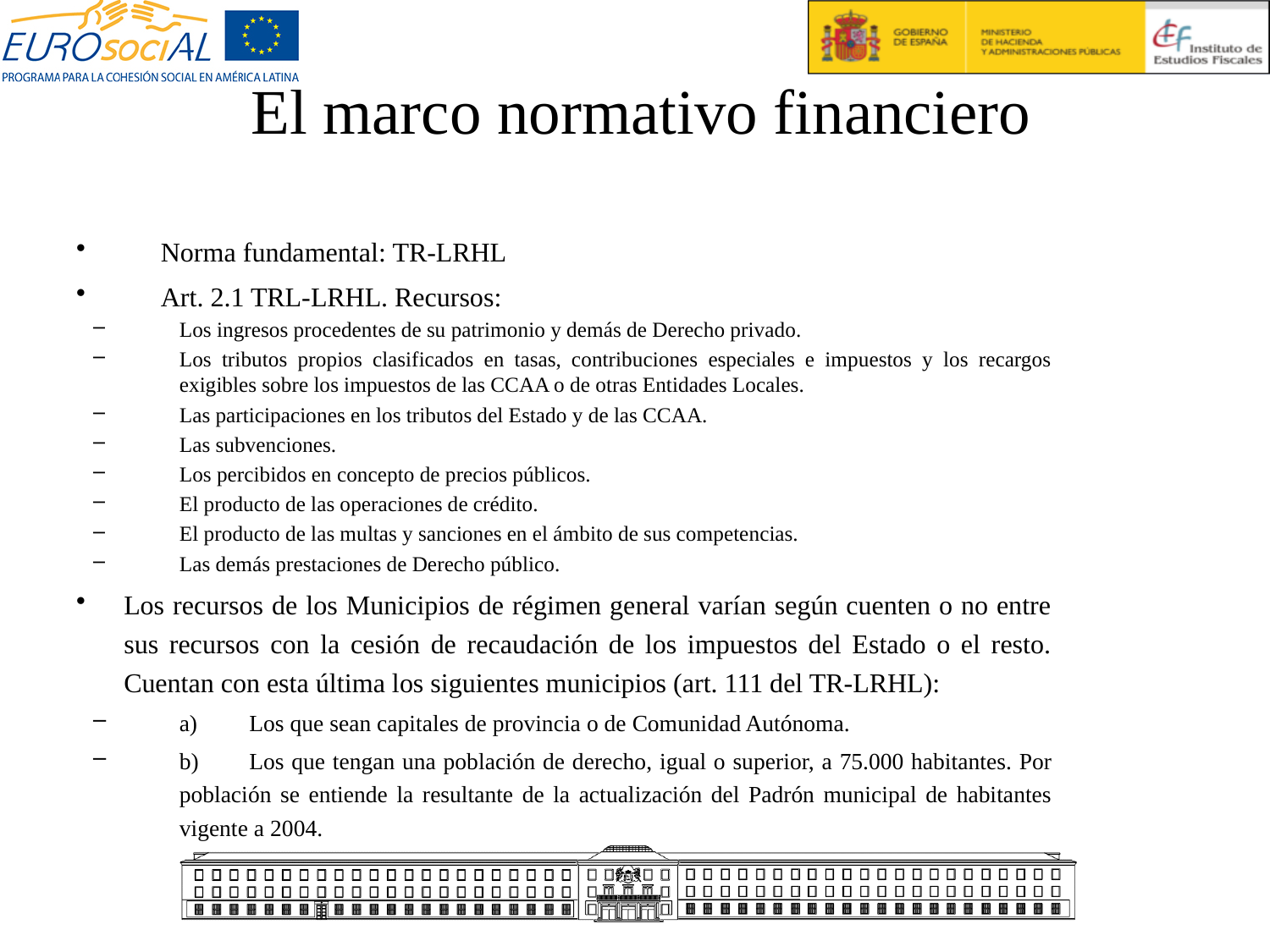

# El marco normativo financiero
Norma fundamental: TR-LRHL
Art. 2.1 TRL-LRHL. Recursos:
Los ingresos procedentes de su patrimonio y demás de Derecho privado.
Los tributos propios clasificados en tasas, contribuciones especiales e impuestos y los recargos exigibles sobre los impuestos de las CCAA o de otras Entidades Locales.
Las participaciones en los tributos del Estado y de las CCAA.
Las subvenciones.
Los percibidos en concepto de precios públicos.
El producto de las operaciones de crédito.
El producto de las multas y sanciones en el ámbito de sus competencias.
Las demás prestaciones de Derecho público.
Los recursos de los Municipios de régimen general varían según cuenten o no entre sus recursos con la cesión de recaudación de los impuestos del Estado o el resto. Cuentan con esta última los siguientes municipios (art. 111 del TR-LRHL):
a)	Los que sean capitales de provincia o de Comunidad Autónoma.
b)	Los que tengan una población de derecho, igual o superior, a 75.000 habitantes. Por población se entiende la resultante de la actualización del Padrón municipal de habitantes vigente a 2004.